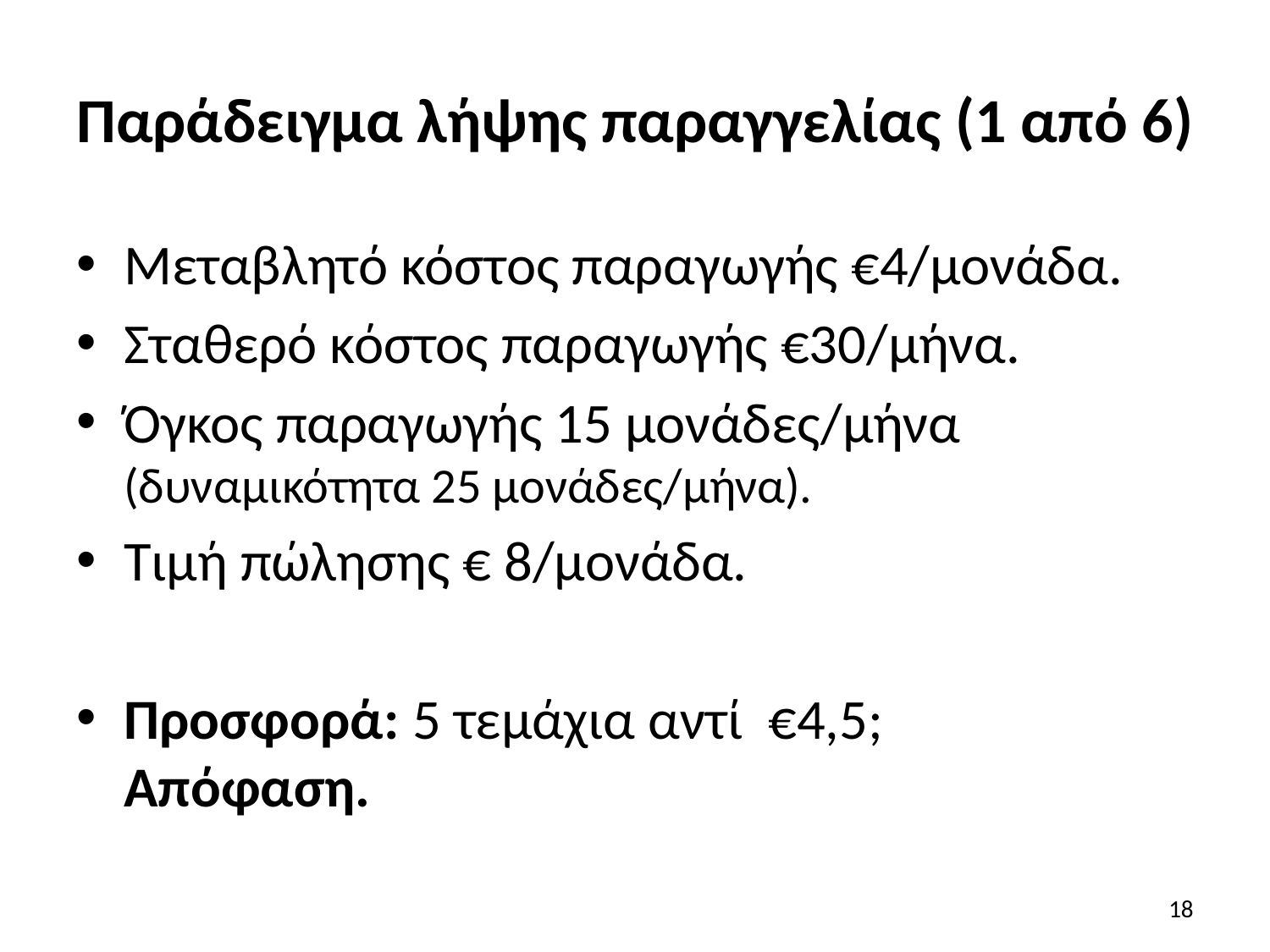

# Παράδειγμα λήψης παραγγελίας (1 από 6)
Μεταβλητό κόστος παραγωγής €4/μονάδα.
Σταθερό κόστος παραγωγής €30/μήνα.
Όγκος παραγωγής 15 μονάδες/μήνα
(δυναμικότητα 25 μονάδες/μήνα).
Τιμή πώλησης € 8/μονάδα.

Προσφορά: 5 τεμάχια αντί  €4,5;       Απόφαση.
18